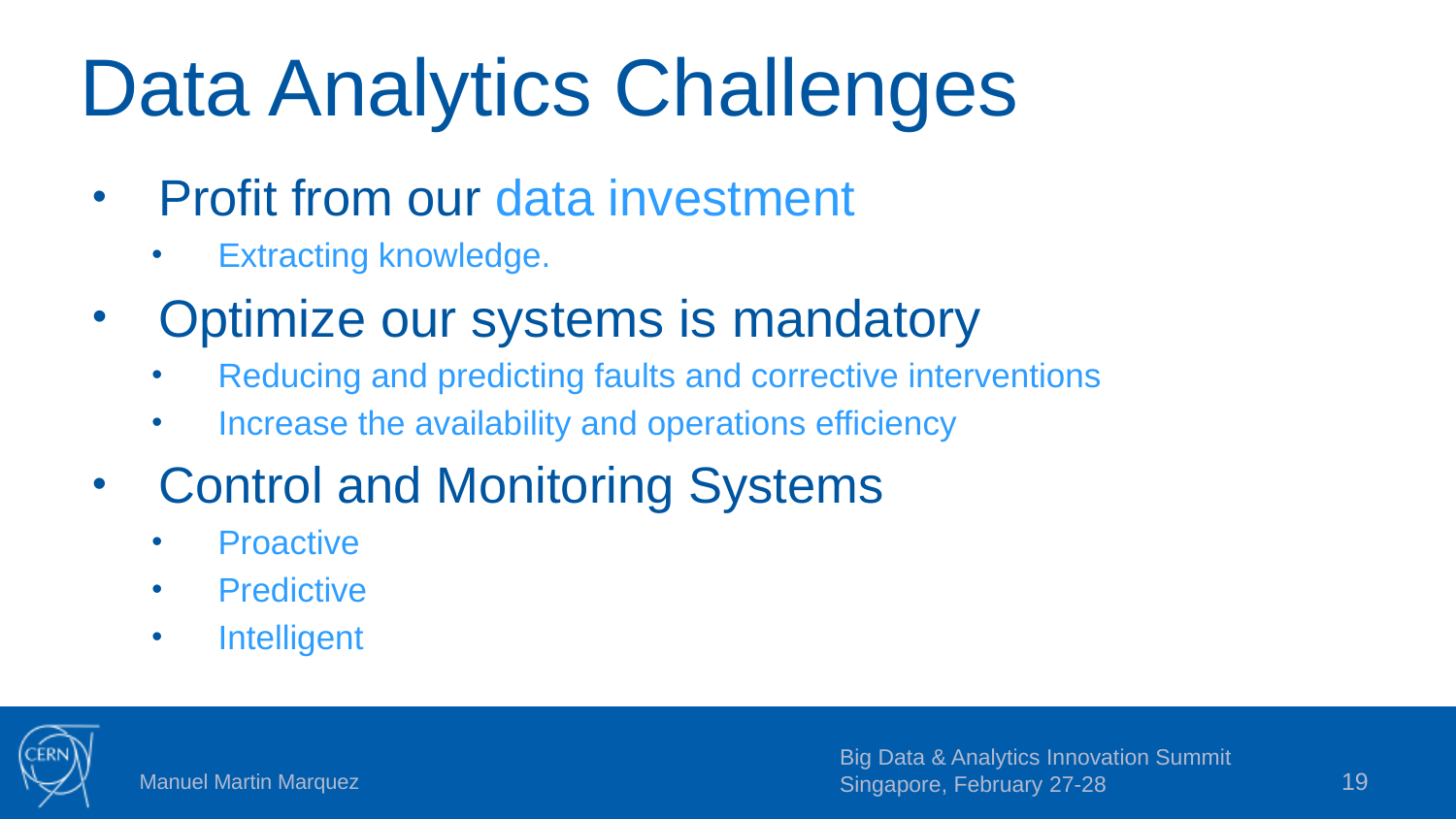

# Data Analytics Challenges
Profit from our data investment
Extracting knowledge.
Optimize our systems is mandatory
Reducing and predicting faults and corrective interventions
Increase the availability and operations efficiency
Control and Monitoring Systems
Proactive
Predictive
Intelligent

Big Data & Analytics Innovation Summit
Singapore, February 27-28
19
Manuel Martin Marquez